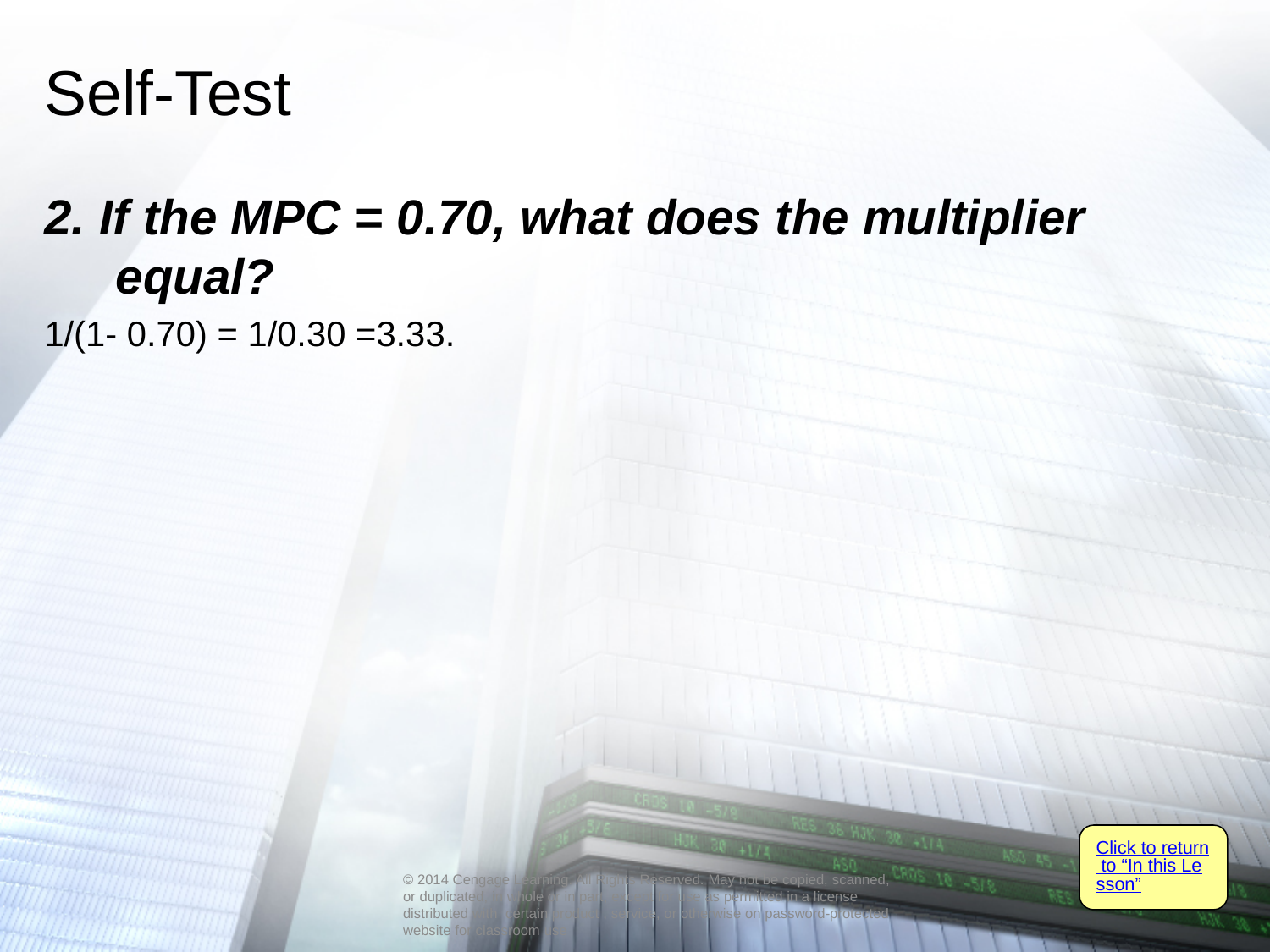

# Self-Test
2. If the MPC = 0.70, what does the multiplier equal?
1/(1- 0.70) = 1/0.30 =3.33.

Click to return to “In this Lesson”